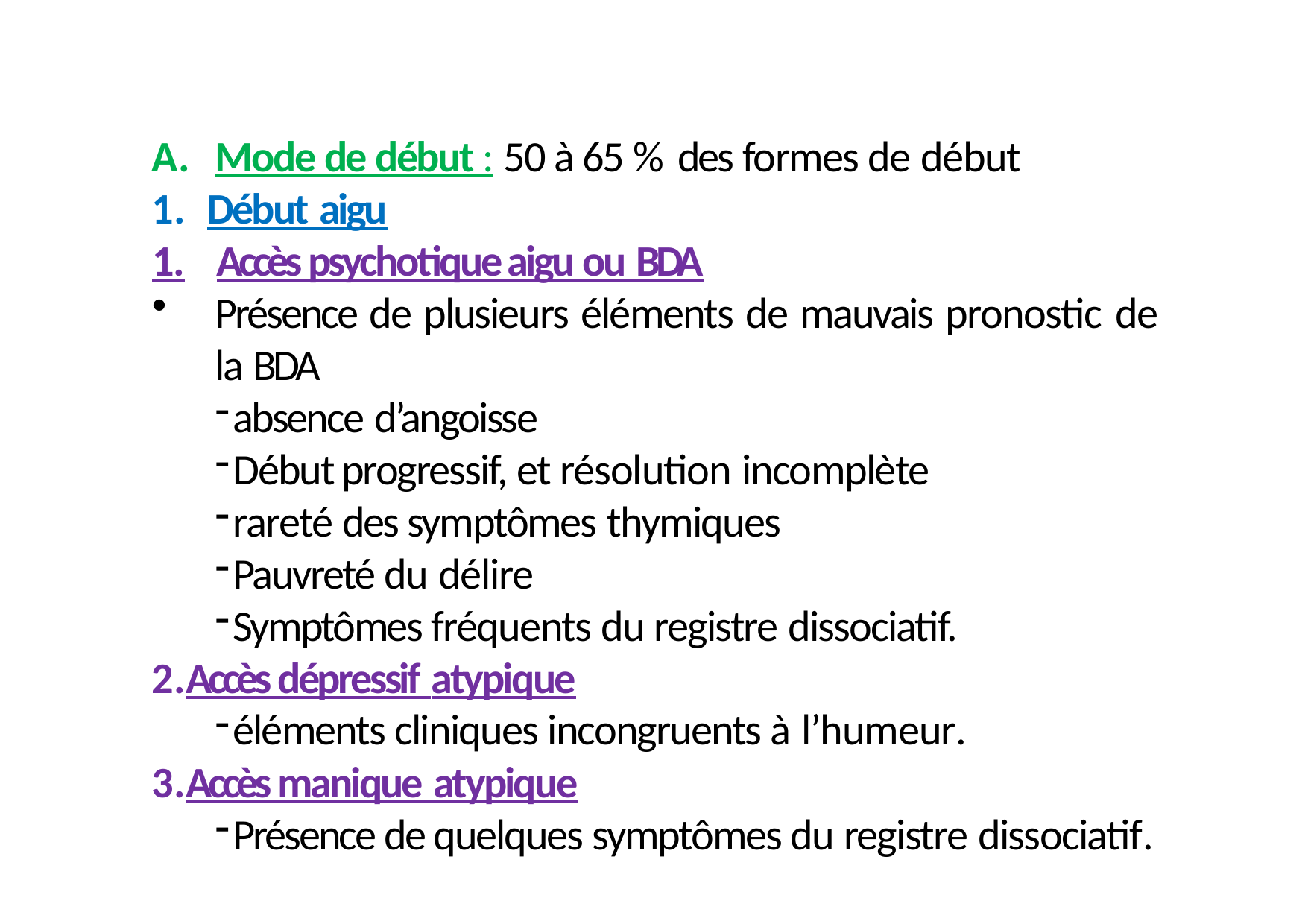

Mode de début : 50 à 65 %  des formes de début
Début aigu
1.	Accès psychotique aigu ou BDA
Présence de plusieurs éléments de mauvais pronostic de la BDA
absence d’angoisse
Début progressif, et résolution incomplète
rareté des symptômes thymiques
Pauvreté du délire
Symptômes fréquents du registre dissociatif.
Accès dépressif atypique
éléments cliniques incongruents à l’humeur.
Accès manique atypique
Présence de quelques symptômes du registre dissociatif.
13